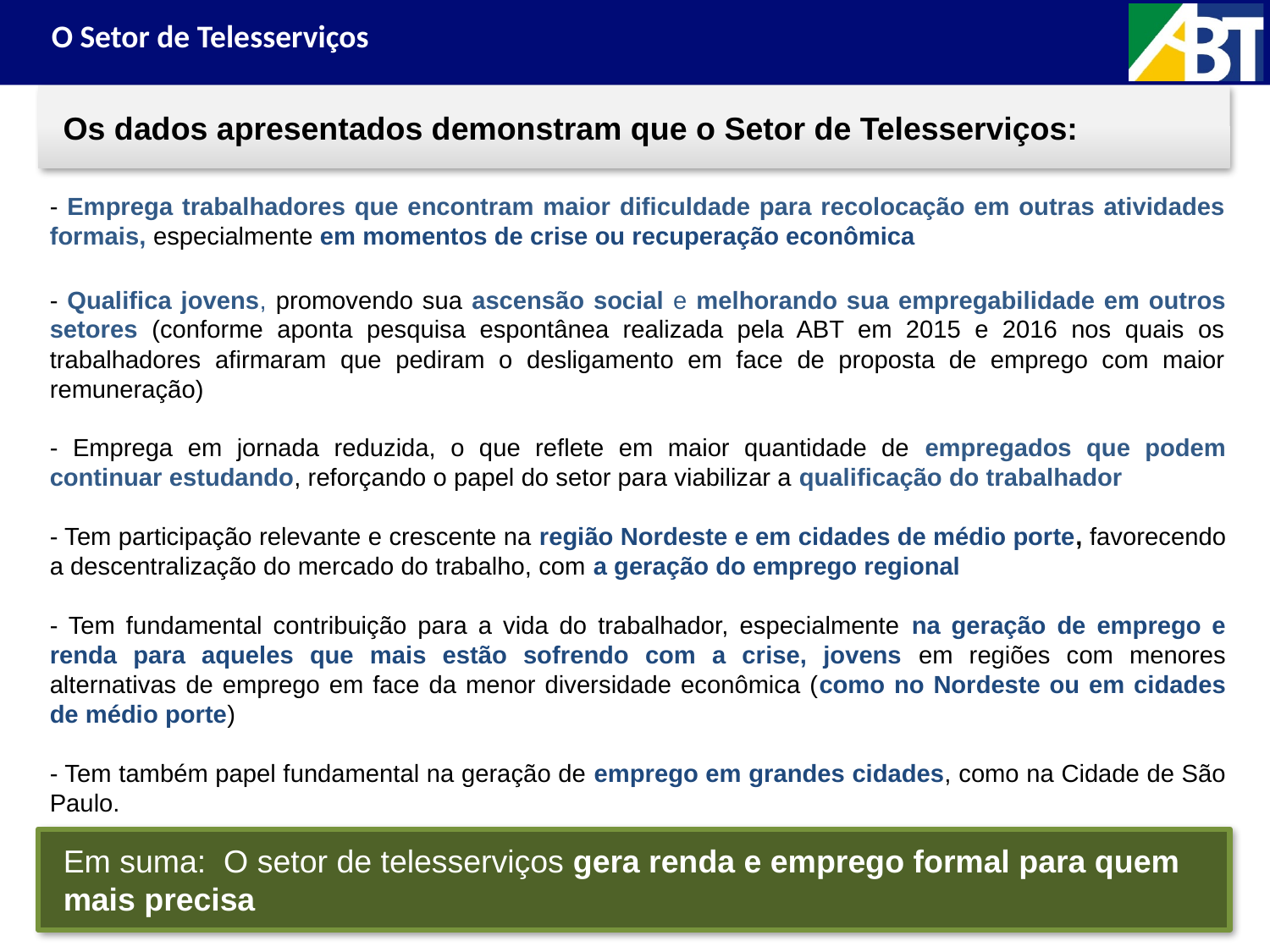

O Setor de Telesserviços
Os dados apresentados demonstram que o Setor de Telesserviços:

- Emprega trabalhadores que encontram maior dificuldade para recolocação em outras atividades formais, especialmente em momentos de crise ou recuperação econômica

- Qualifica jovens, promovendo sua ascensão social e melhorando sua empregabilidade em outros setores (conforme aponta pesquisa espontânea realizada pela ABT em 2015 e 2016 nos quais os trabalhadores afirmaram que pediram o desligamento em face de proposta de emprego com maior remuneração)

- Emprega em jornada reduzida, o que reflete em maior quantidade de empregados que podem continuar estudando, reforçando o papel do setor para viabilizar a qualificação do trabalhador

- Tem participação relevante e crescente na região Nordeste e em cidades de médio porte, favorecendo a descentralização do mercado do trabalho, com a geração do emprego regional

- Tem fundamental contribuição para a vida do trabalhador, especialmente na geração de emprego e renda para aqueles que mais estão sofrendo com a crise, jovens em regiões com menores alternativas de emprego em face da menor diversidade econômica (como no Nordeste ou em cidades de médio porte)

- Tem também papel fundamental na geração de emprego em grandes cidades, como na Cidade de São Paulo.

Em suma:  O setor de telesserviços gera renda e emprego formal para quem mais precisa